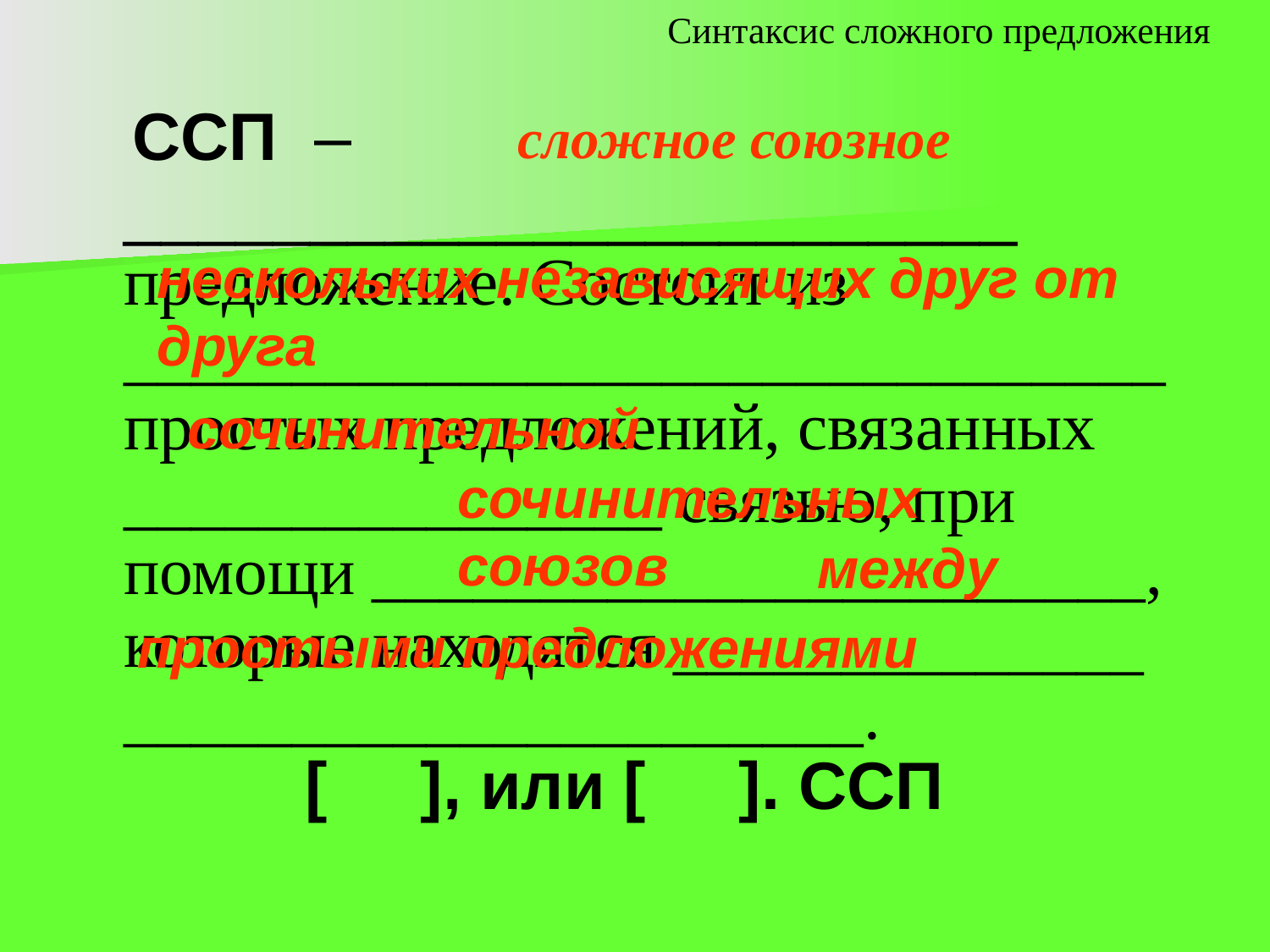

Синтаксис сложного предложения
сложное союзное
   ССП  – ________________________ предложение. Состоит из _______________________________ простых предложений, связанных ________________ связью, при помощи _______________________, которые находятся ______________ ______________________.

нескольких независящих друг от друга
сочинительной
сочинительных союзов
между
простыми предложениями
[     ], или [     ]. ССП